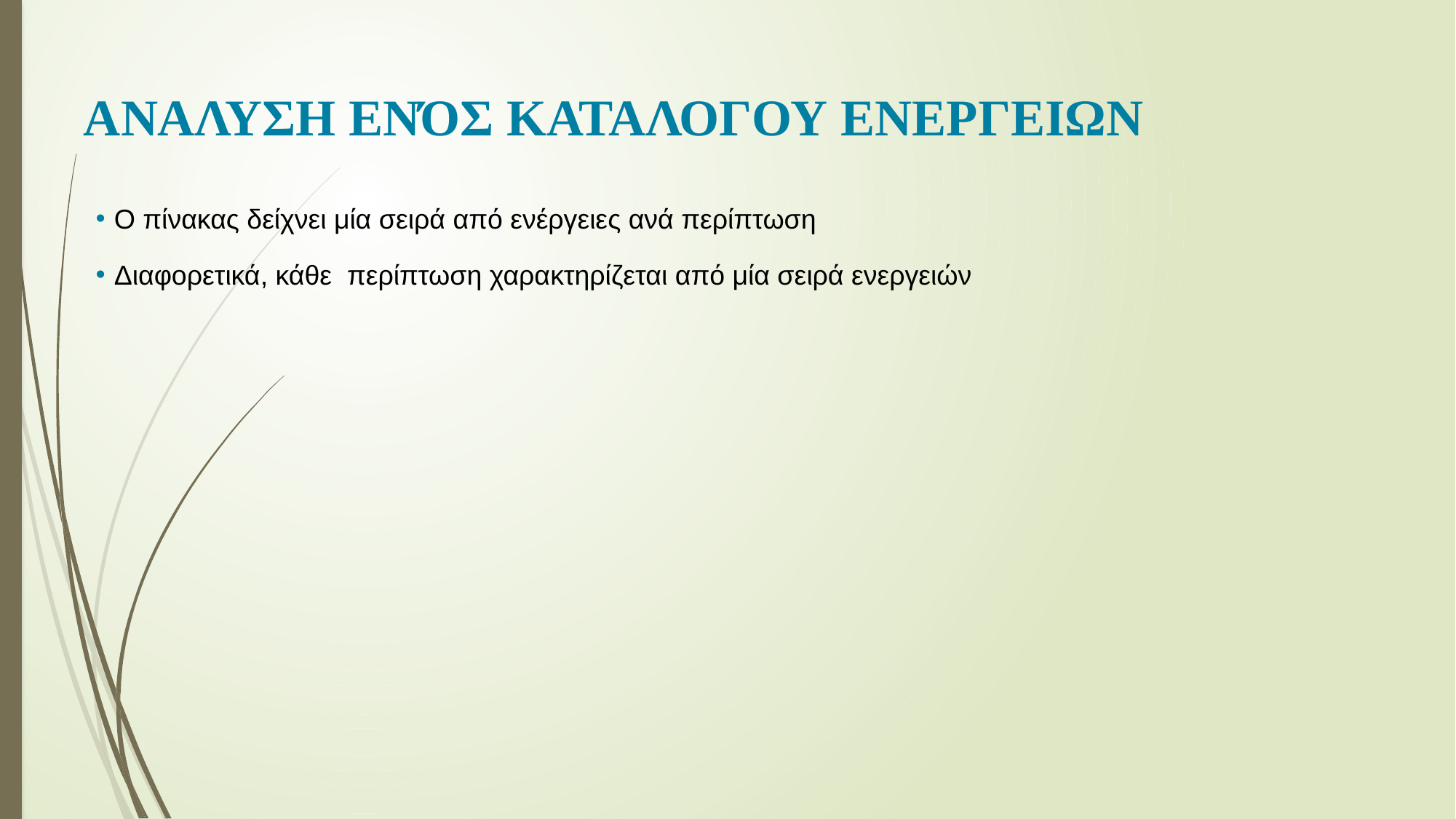

# ΑΝΑΛΥΣΗ ΕΝΌΣ ΚΑΤΑΛΟΓΟΥ ΕΝΕΡΓΕΙΩΝ
Ο πίνακας δείχνει μία σειρά από ενέργειες ανά περίπτωση
Διαφορετικά, κάθε  περίπτωση χαρακτηρίζεται από μία σειρά ενεργειών